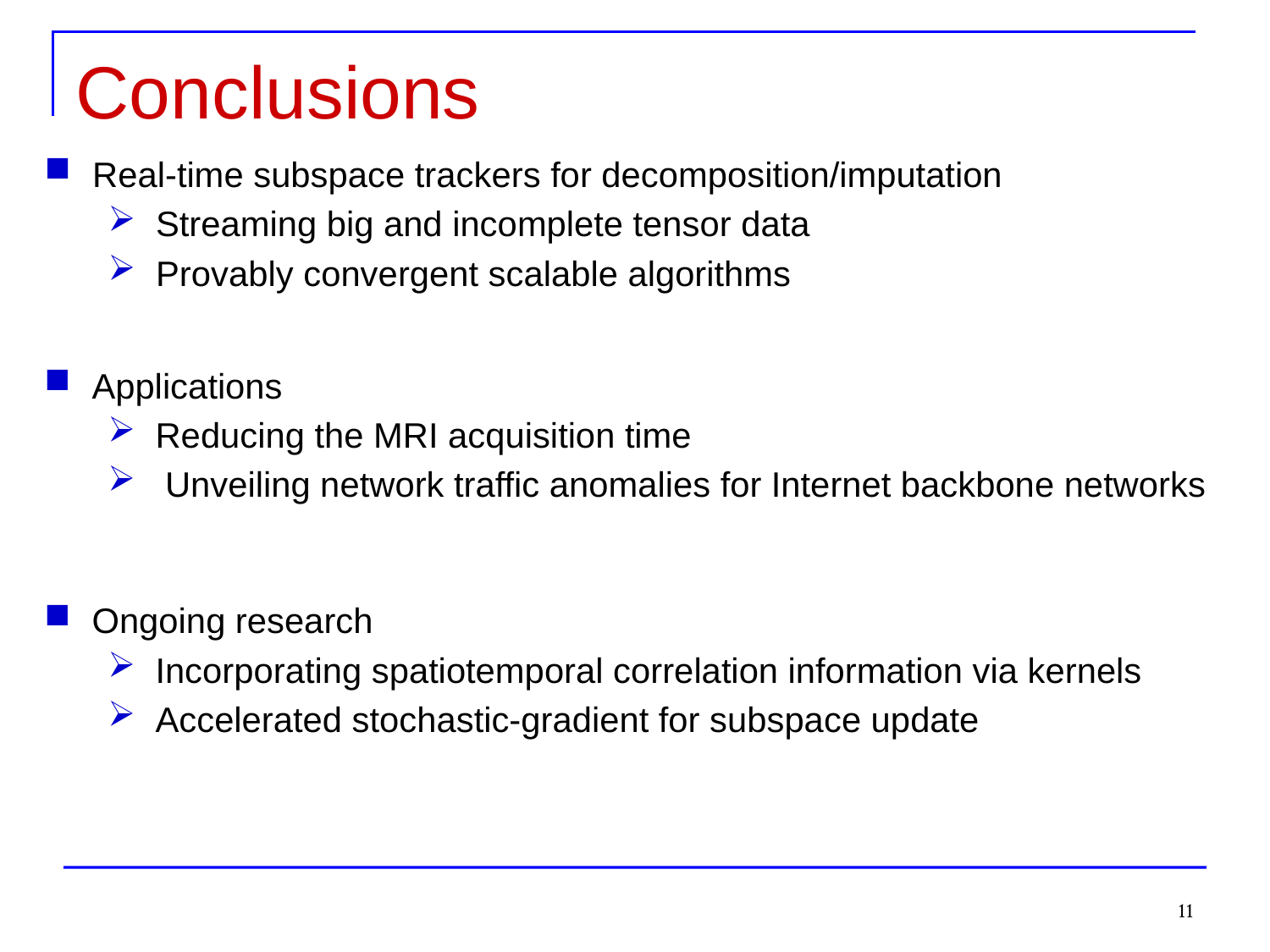

Conclusions
Real-time subspace trackers for decomposition/imputation
Streaming big and incomplete tensor data
Provably convergent scalable algorithms
Applications
Reducing the MRI acquisition time
 Unveiling network traffic anomalies for Internet backbone networks
Ongoing research
Incorporating spatiotemporal correlation information via kernels
Accelerated stochastic-gradient for subspace update
11